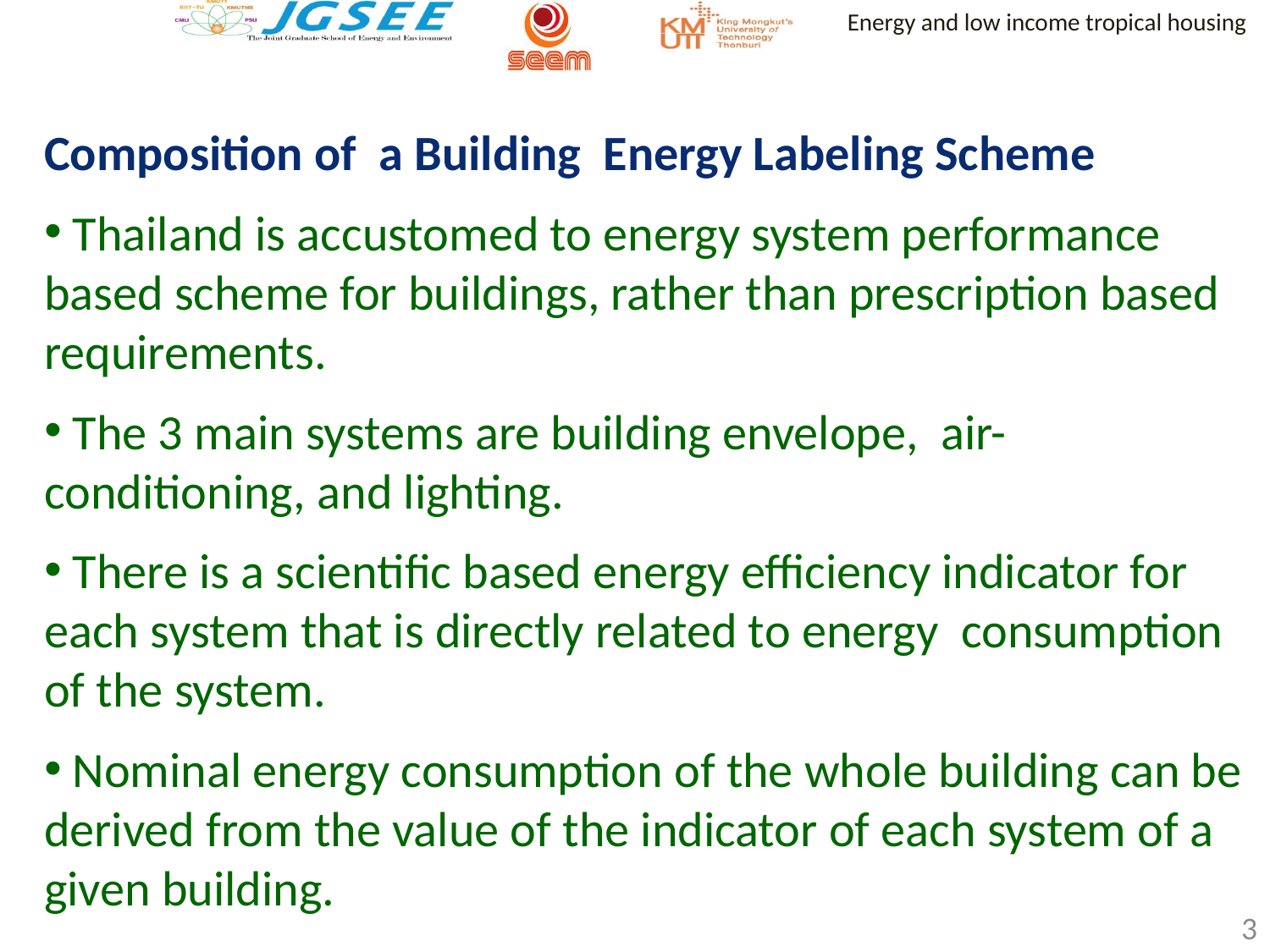

Composition of  a Building  Energy Labeling Scheme
 Thailand is accustomed to energy system performance based scheme for buildings, rather than prescription based requirements.
 The 3 main systems are building envelope,  air-conditioning, and lighting.
 There is a scientific based energy efficiency indicator for each system that is directly related to energy  consumption of the system.
 Nominal energy consumption of the whole building can be derived from the value of the indicator of each system of a given building.

3